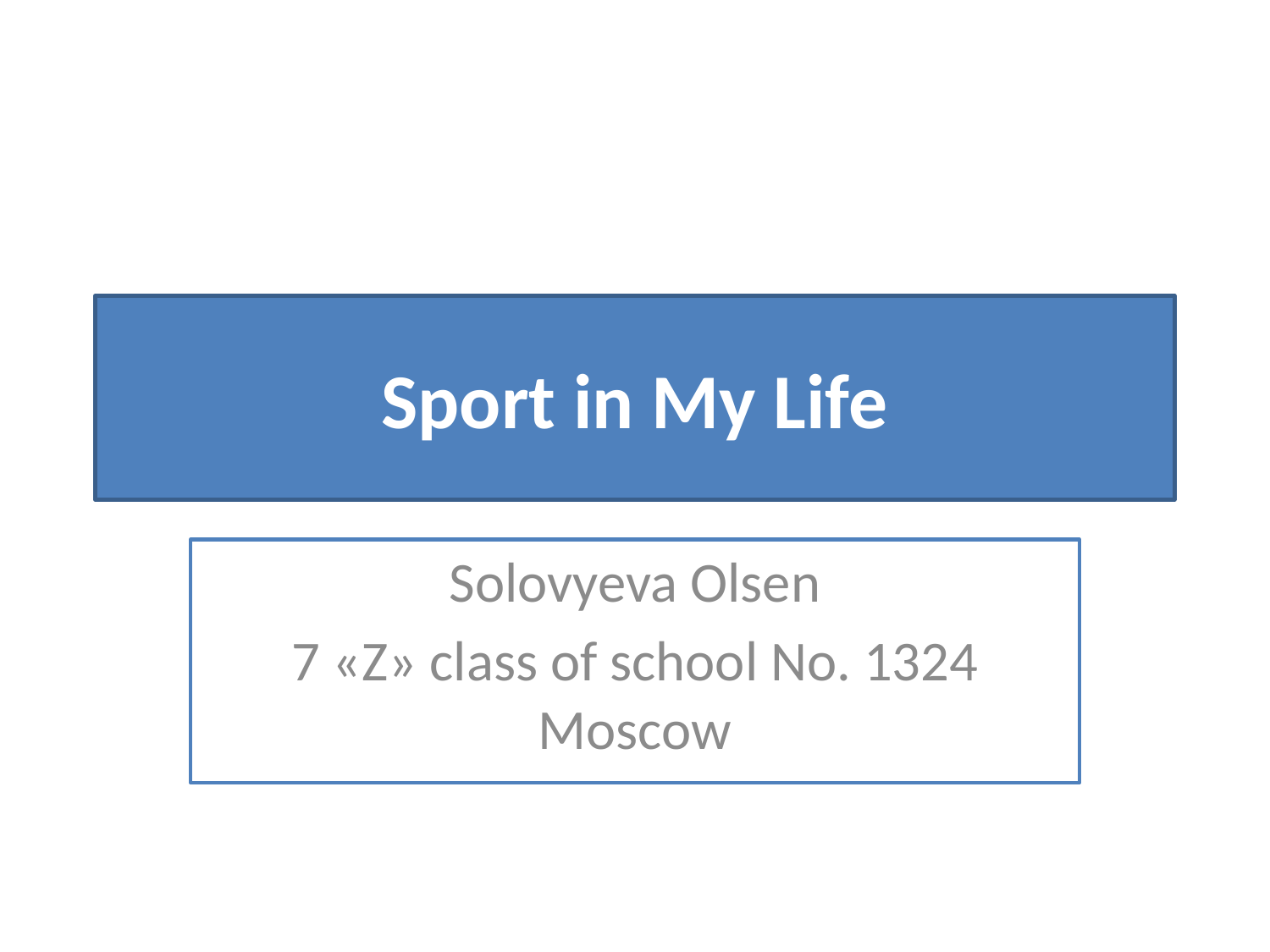

# Sport in My Life
Solovyeva Olsen
7 «Z» class of school No. 1324 Moscow